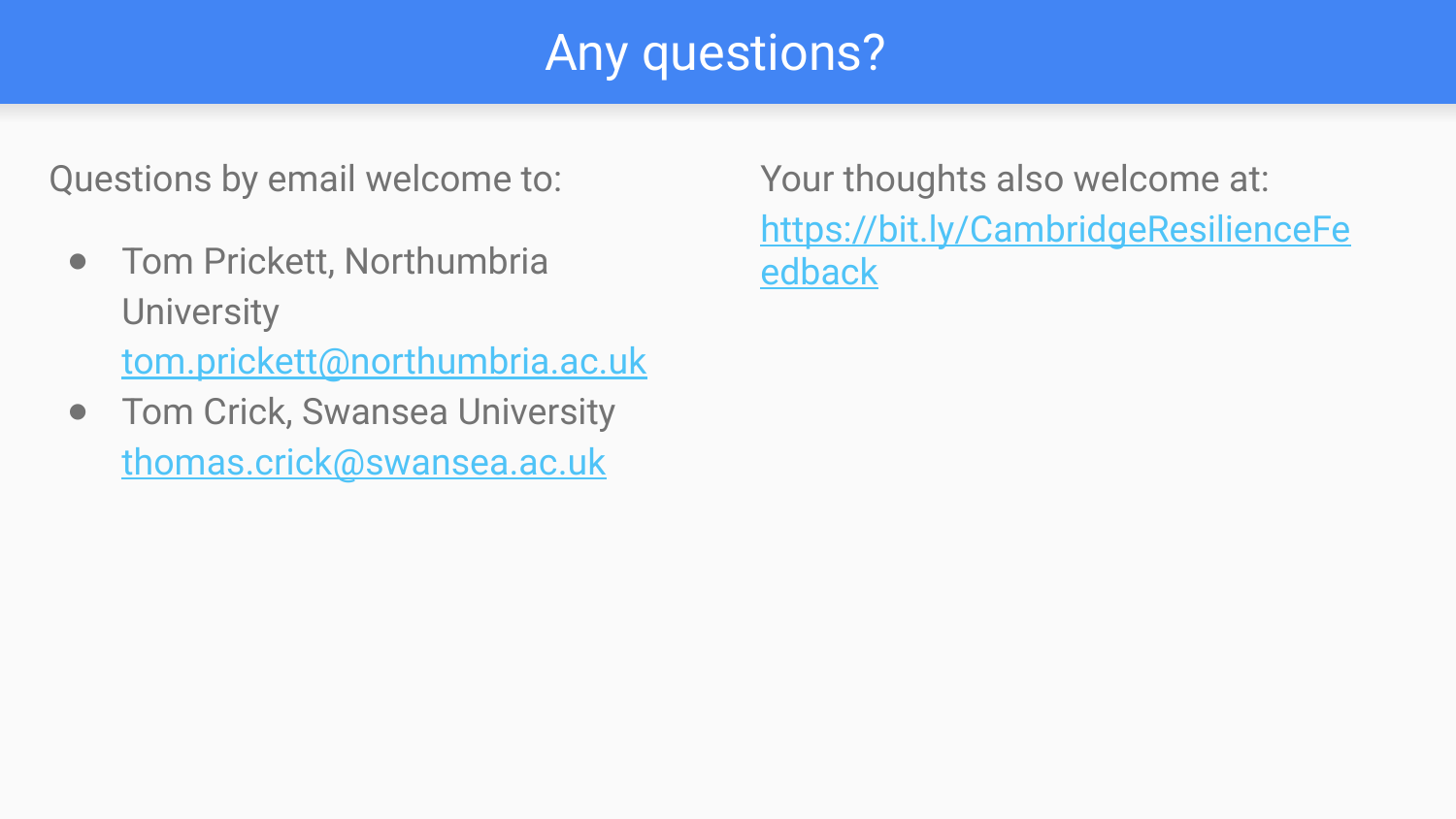

# Any questions?
Questions by email welcome to:
Tom Prickett, Northumbria University tom.prickett@northumbria.ac.uk
Tom Crick, Swansea University thomas.crick@swansea.ac.uk

Your thoughts also welcome at: https://bit.ly/CambridgeResilienceFeedback